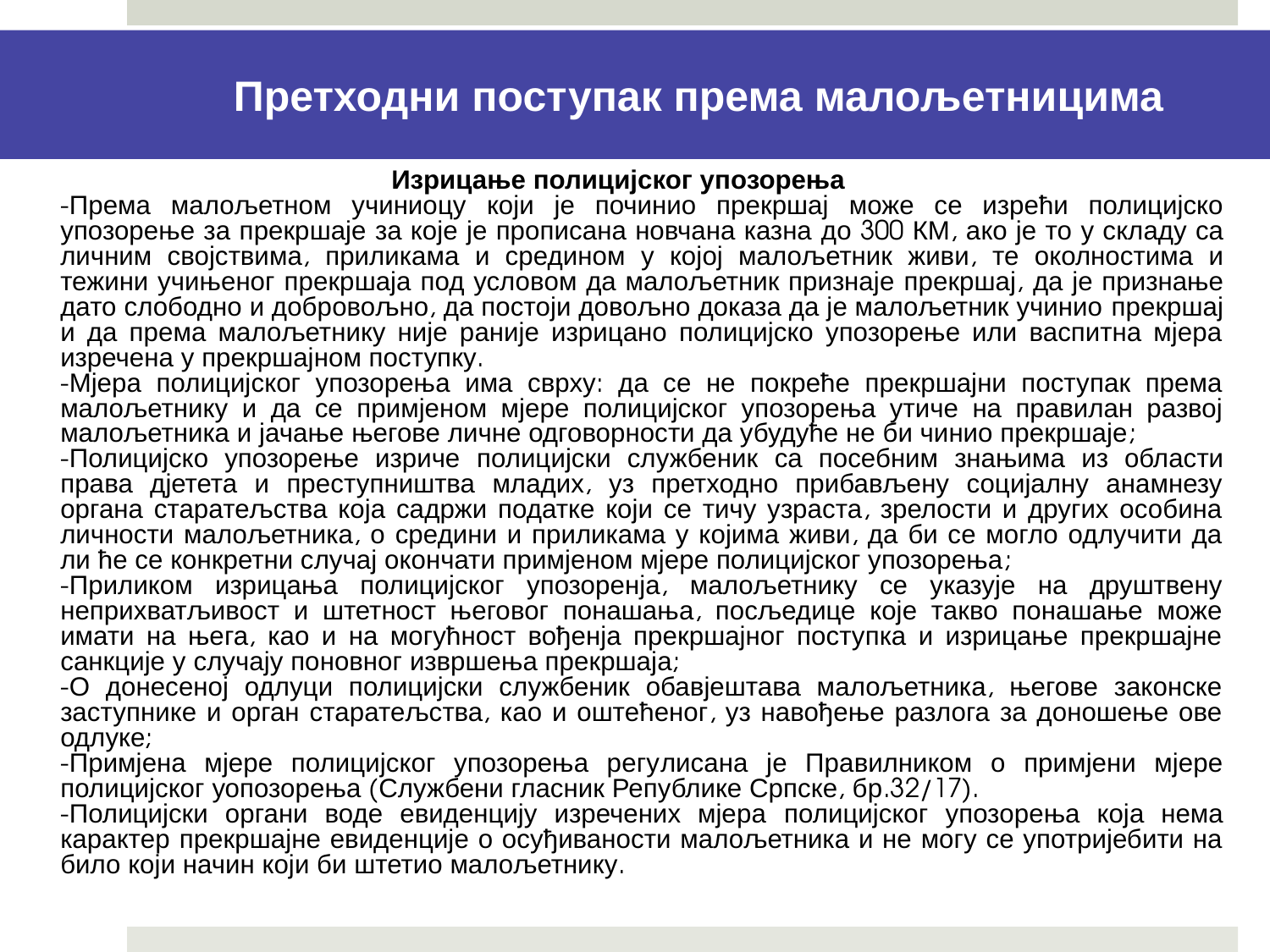

Претходни поступак према малољетницима
Изрицање полицијског упозорења
	-Према малољетном учиниоцу који је починио прекршај може се изрећи полицијско упозорење за прекршаје за које је прописана новчана казна до 300 КМ, ако је то у складу са личним својствима, приликама и средином у којој малољетник живи, те околностима и тежини учињеног прекршаја под условом да малољетник признаје прекршај, да је признање дато слободно и добровољно, да постоји довољно доказа да је малољетник учинио прекршај и да према малољетнику није раније изрицано полицијско упозорење или васпитна мјера изречена у прекршајном поступку.
	-Мјера полицијског упозорења има сврху: да се не покреће прекршајни поступак према малољетнику и да се примјеном мјере полицијског упозорења утиче на правилан развој малољетника и јачање његове личне одговорности да убудуће не би чинио прекршаје;
	-Полицијско упозорење изриче полицијски службеник са посебним знањима из области права дјетета и преступништва младих, уз претходно прибављену социјалну анамнезу органа старатељства која садржи податке који се тичу узраста, зрелости и других особина личности малољетника, о средини и приликама у којима живи, да би се могло одлучити да ли ће се конкретни случај окончати примјеном мјере полицијског упозорења;
	-Приликом изрицања полицијског упозоренја, малољетнику се указује на друштвену неприхватљивост и штетност његовог понашања, посљедице које такво понашање може имати на њега, као и на могућност вођенја прекршајног поступка и изрицање прекршајне санкције у случају поновног извршења прекршаја;
	-О донесеној одлуци полицијски службеник обавјештава малољетника, његове законске заступнике и орган старатељства, као и оштећеног, уз навођење разлога за доношење ове одлуке;
	-Примјена мјере полицијског упозорења регулисана је Правилником о примјени мјере полицијског уопозорења (Службени гласник Републике Српске, бр.32/17).
	-Полицијски органи воде евиденцију изречених мјера полицијског упозорења која нема карактер прекршајне евиденције о осуђиваности малољетника и не могу се употријебити на било који начин који би штетио малољетнику.